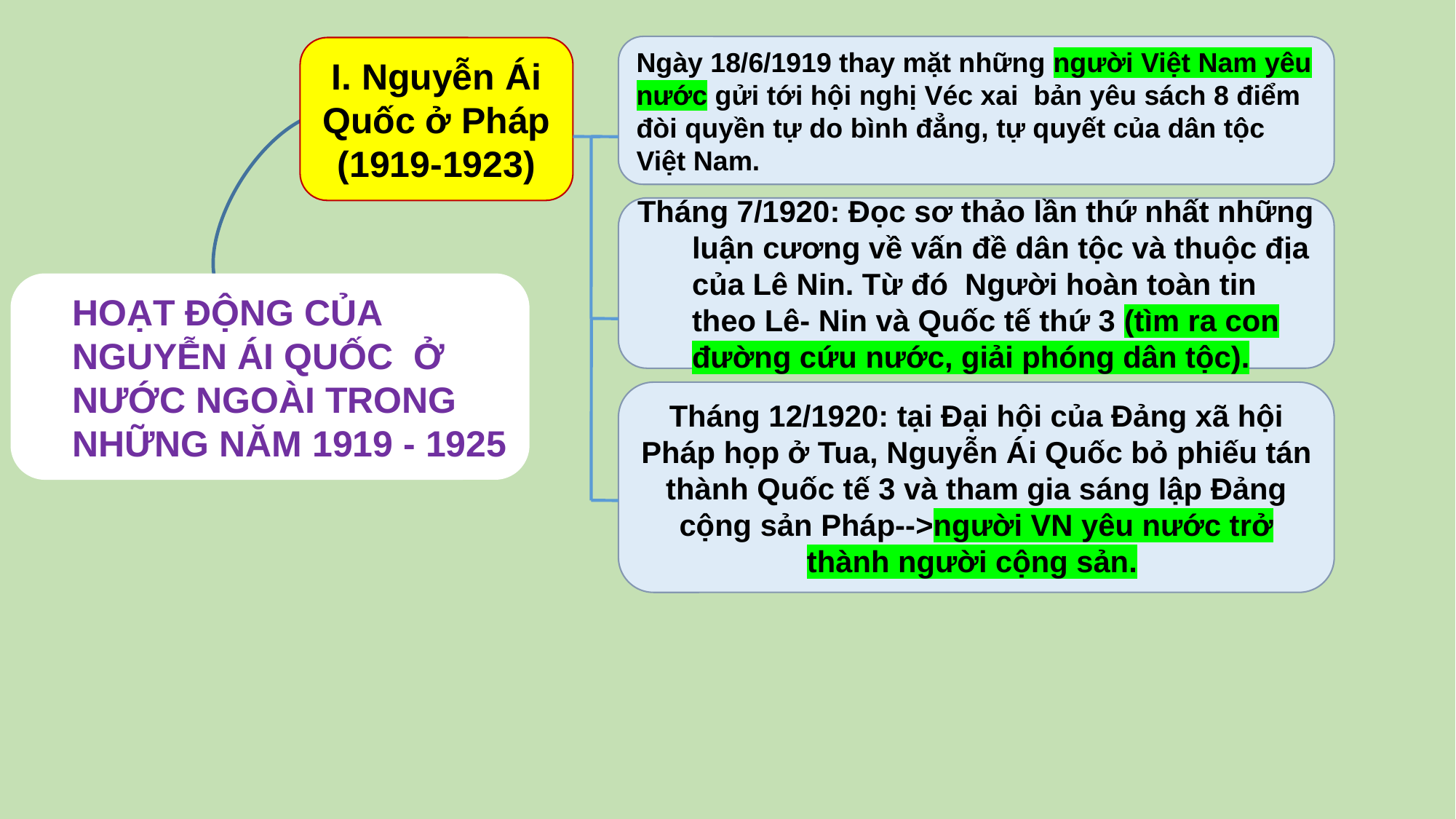

Ngày 18/6/1919 thay mặt những người Việt Nam yêu nước gửi tới hội nghị Véc xai  bản yêu sách 8 điểm đòi quyền tự do bình đẳng, tự quyết của dân tộc Việt Nam.
I. Nguyễn Ái Quốc ở Pháp
(1919-1923)

Tháng 7/1920: Đọc sơ thảo lần thứ nhất những luận cương về vấn đề dân tộc và thuộc địa của Lê Nin. Từ đó  Người hoàn toàn tin theo Lê- Nin và Quốc tế thứ 3 (tìm ra con đường cứu nước, giải phóng dân tộc).
    HOẠT ĐỘNG CỦA NGUYỄN ÁI QUỐC  Ở NƯỚC NGOÀI TRONG NHỮNG NĂM 1919 - 1925
Tháng 12/1920: tại Đại hội của Đảng xã hội Pháp họp ở Tua, Nguyễn Ái Quốc bỏ phiếu tán thành Quốc tế 3 và tham gia sáng lập Đảng cộng sản Pháp-->người VN yêu nước trở thành người cộng sản.